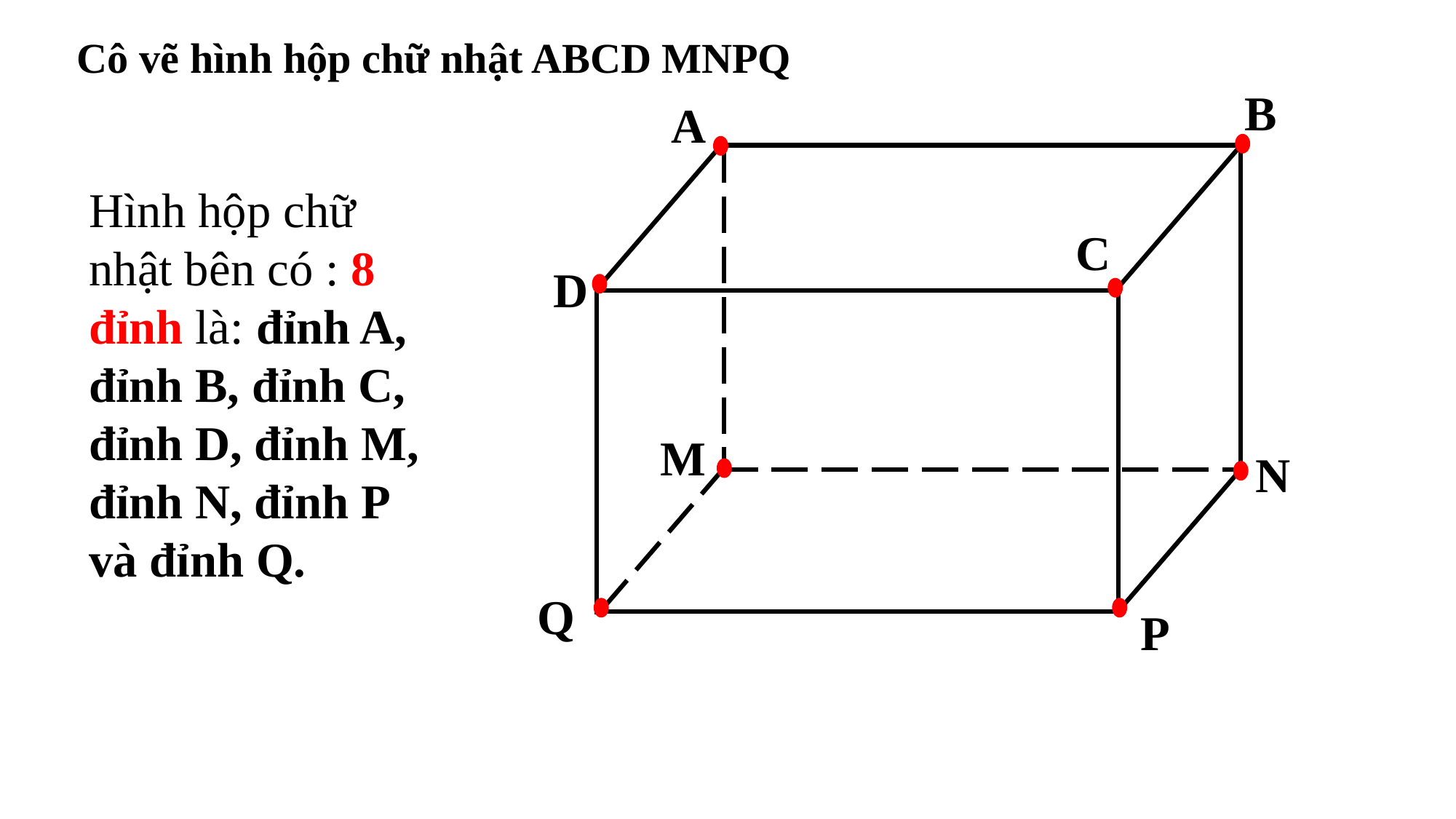

Cô vẽ hình hộp chữ nhật ABCD MNPQ
B
A

Hình hộp chữ nhật bên có : 8 đỉnh là: đỉnh A, đỉnh B, đỉnh C, đỉnh D, đỉnh M, đỉnh N, đỉnh P và đỉnh Q.
C
D

M
N

Q
P